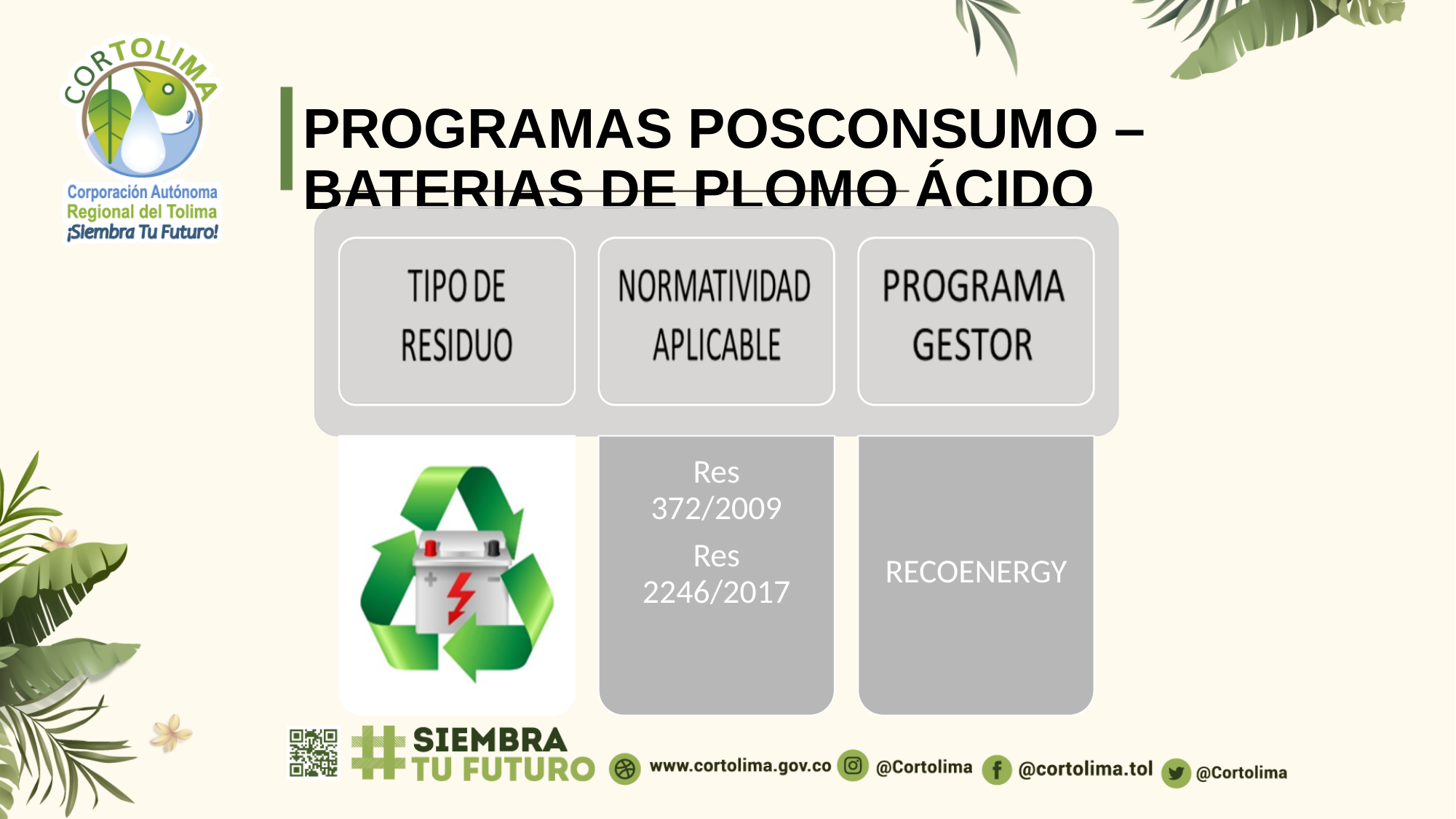

# PROGRAMAS POSCONSUMO – BATERIAS DE PLOMO ÁCIDO

Res 372/2009
Res 2246/2017

RECOENERGY